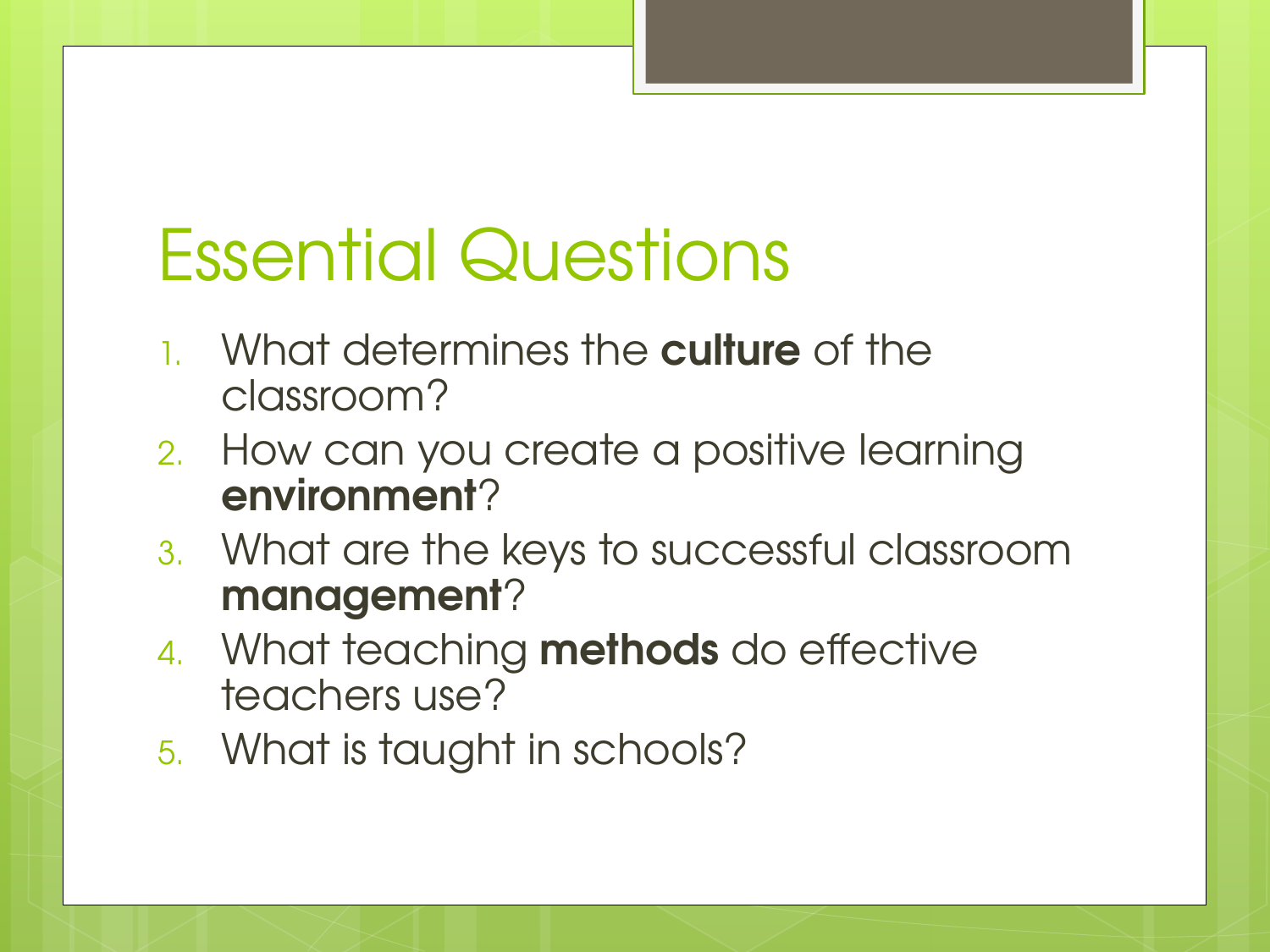

# Essential Questions
What determines the culture of the classroom?
How can you create a positive learning environment?
What are the keys to successful classroom management?
What teaching methods do effective teachers use?
What is taught in schools?